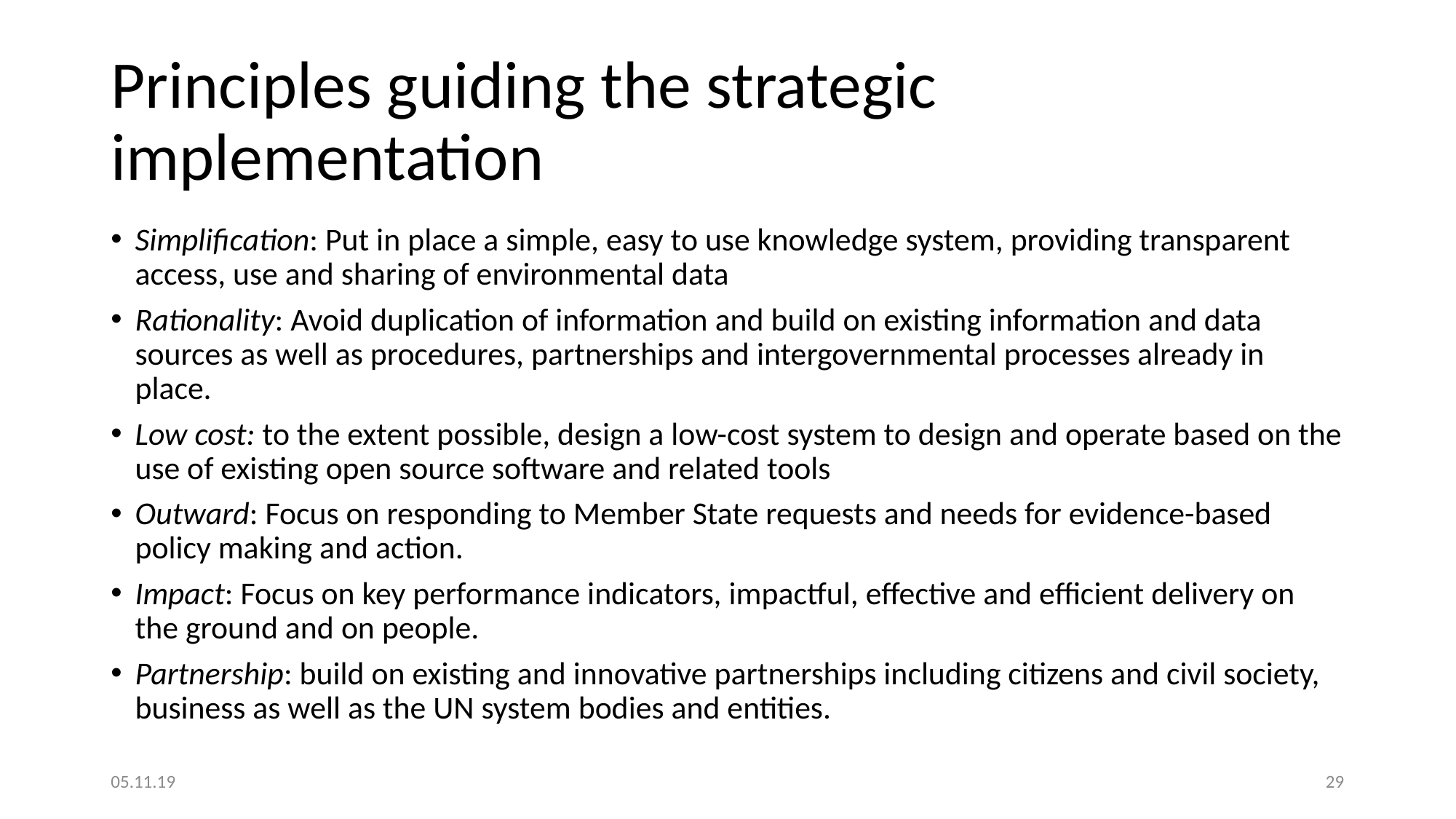

# Principles guiding the strategic implementation
Simplification: Put in place a simple, easy to use knowledge system, providing transparent access, use and sharing of environmental data
Rationality: Avoid duplication of information and build on existing information and data sources as well as procedures, partnerships and intergovernmental processes already in place.
Low cost: to the extent possible, design a low-cost system to design and operate based on the use of existing open source software and related tools
Outward: Focus on responding to Member State requests and needs for evidence-based policy making and action.
Impact: Focus on key performance indicators, impactful, effective and efficient delivery on the ground and on people.
Partnership: build on existing and innovative partnerships including citizens and civil society, business as well as the UN system bodies and entities.

05.11.19

29